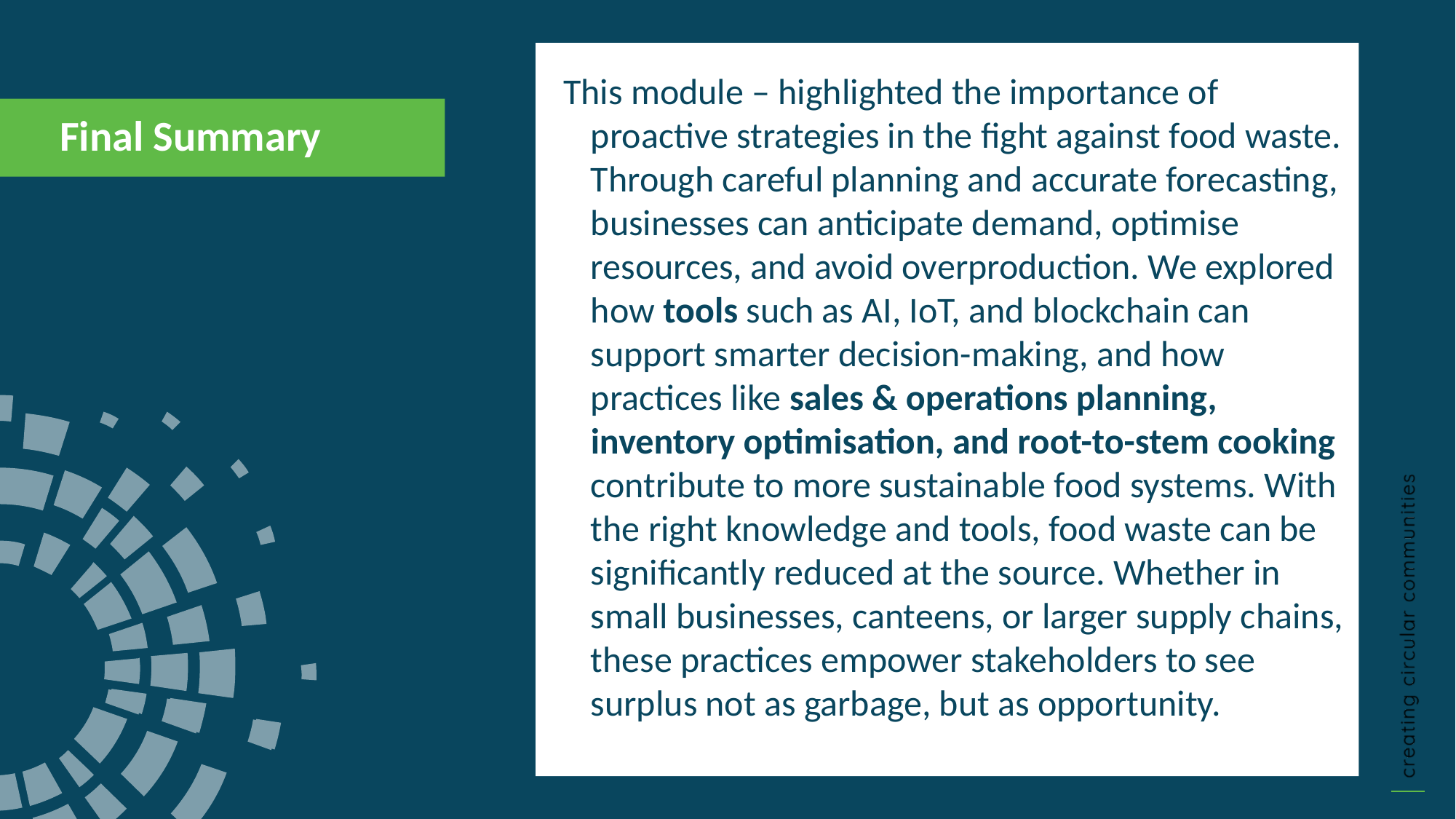

This module – highlighted the importance of proactive strategies in the fight against food waste. Through careful planning and accurate forecasting, businesses can anticipate demand, optimise resources, and avoid overproduction. We explored how tools such as AI, IoT, and blockchain can support smarter decision-making, and how practices like sales & operations planning, inventory optimisation, and root-to-stem cooking contribute to more sustainable food systems. With the right knowledge and tools, food waste can be significantly reduced at the source. Whether in small businesses, canteens, or larger supply chains, these practices empower stakeholders to see surplus not as garbage, but as opportunity.

Final Summary